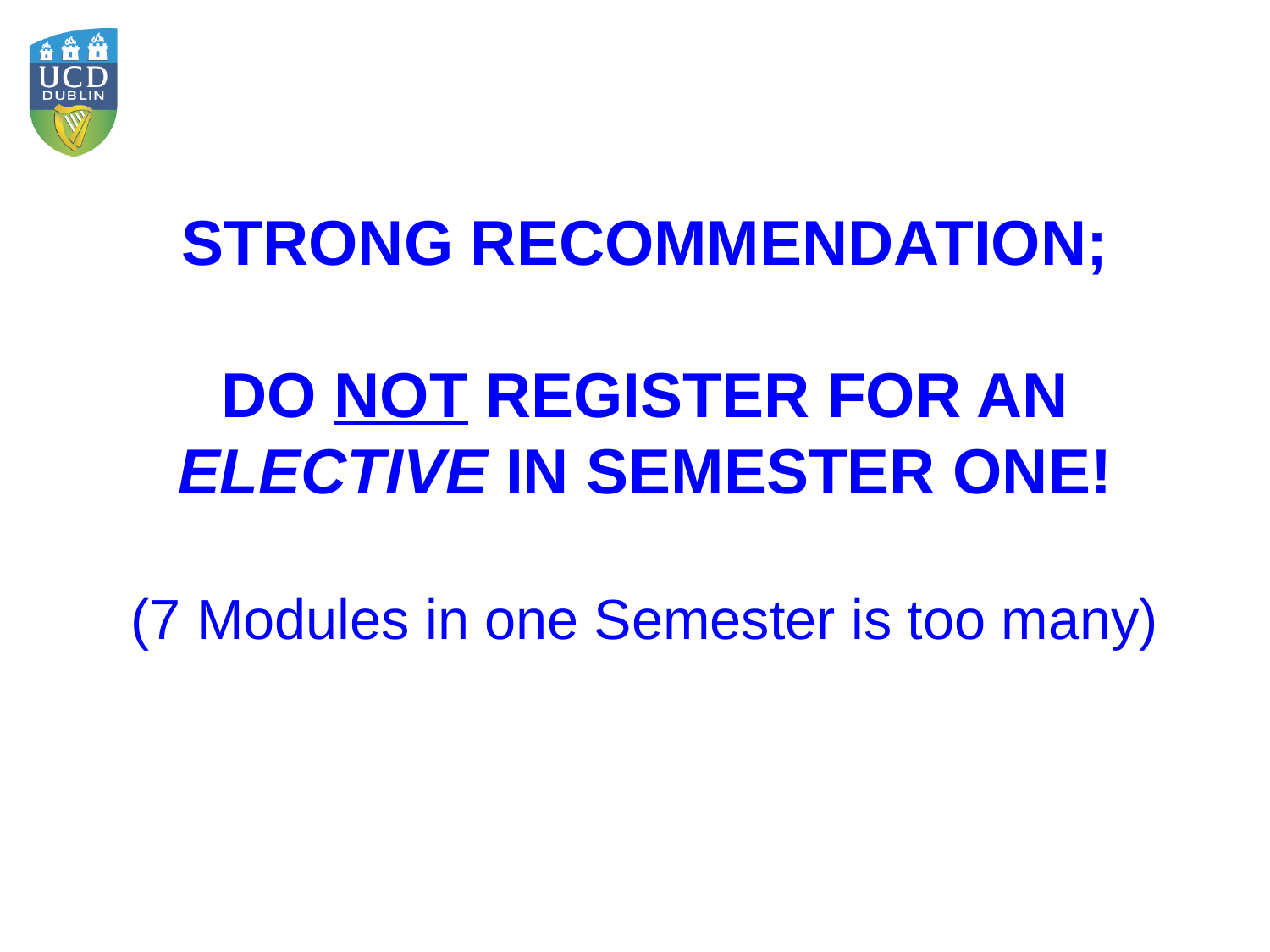

STRONG RECOMMENDATION;

DO NOT REGISTER FOR AN ELECTIVE IN SEMESTER ONE!

(7 Modules in one Semester is too many)